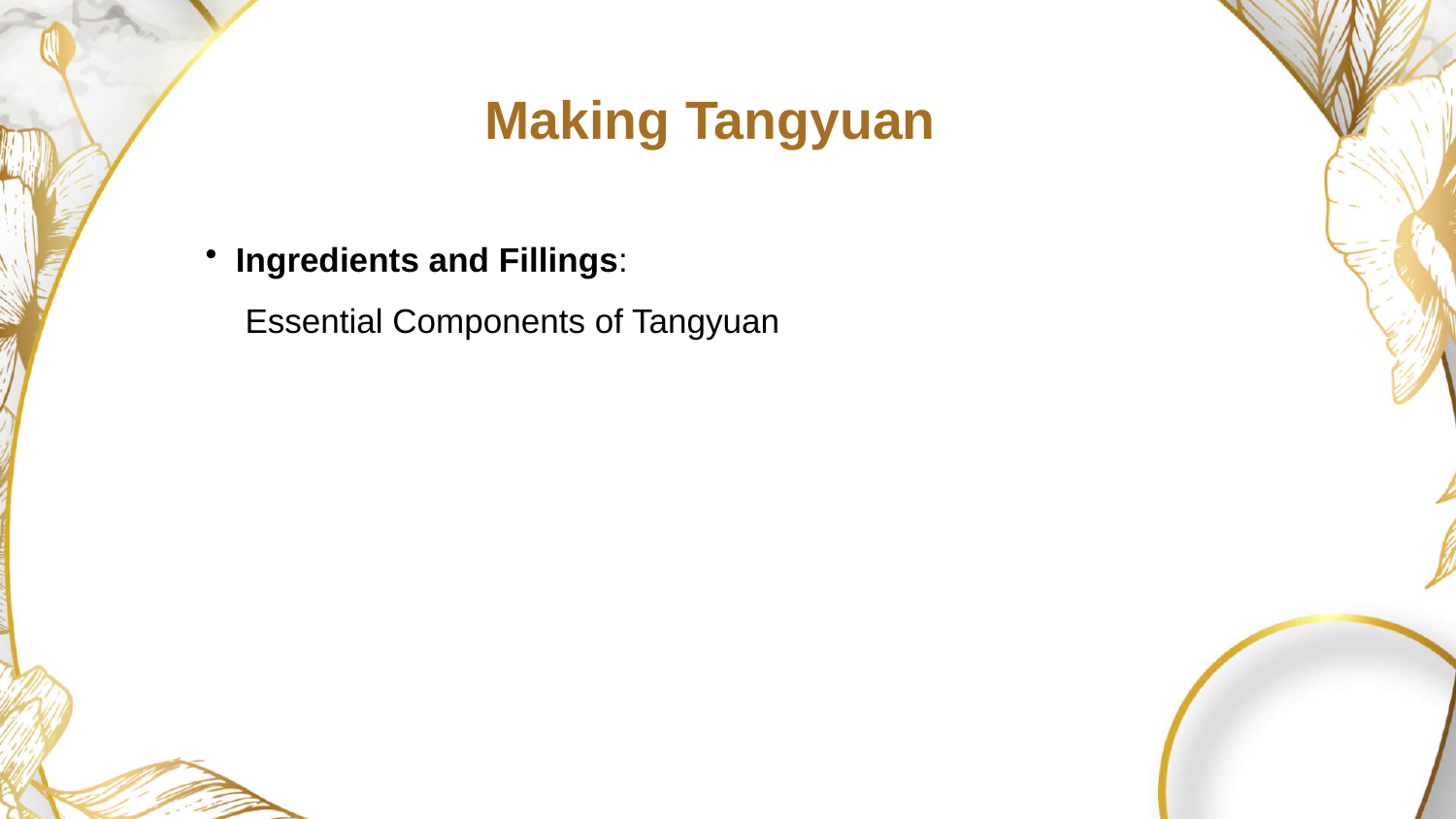

Making Tangyuan
Ingredients and Fillings:
 Essential Components of Tangyuan